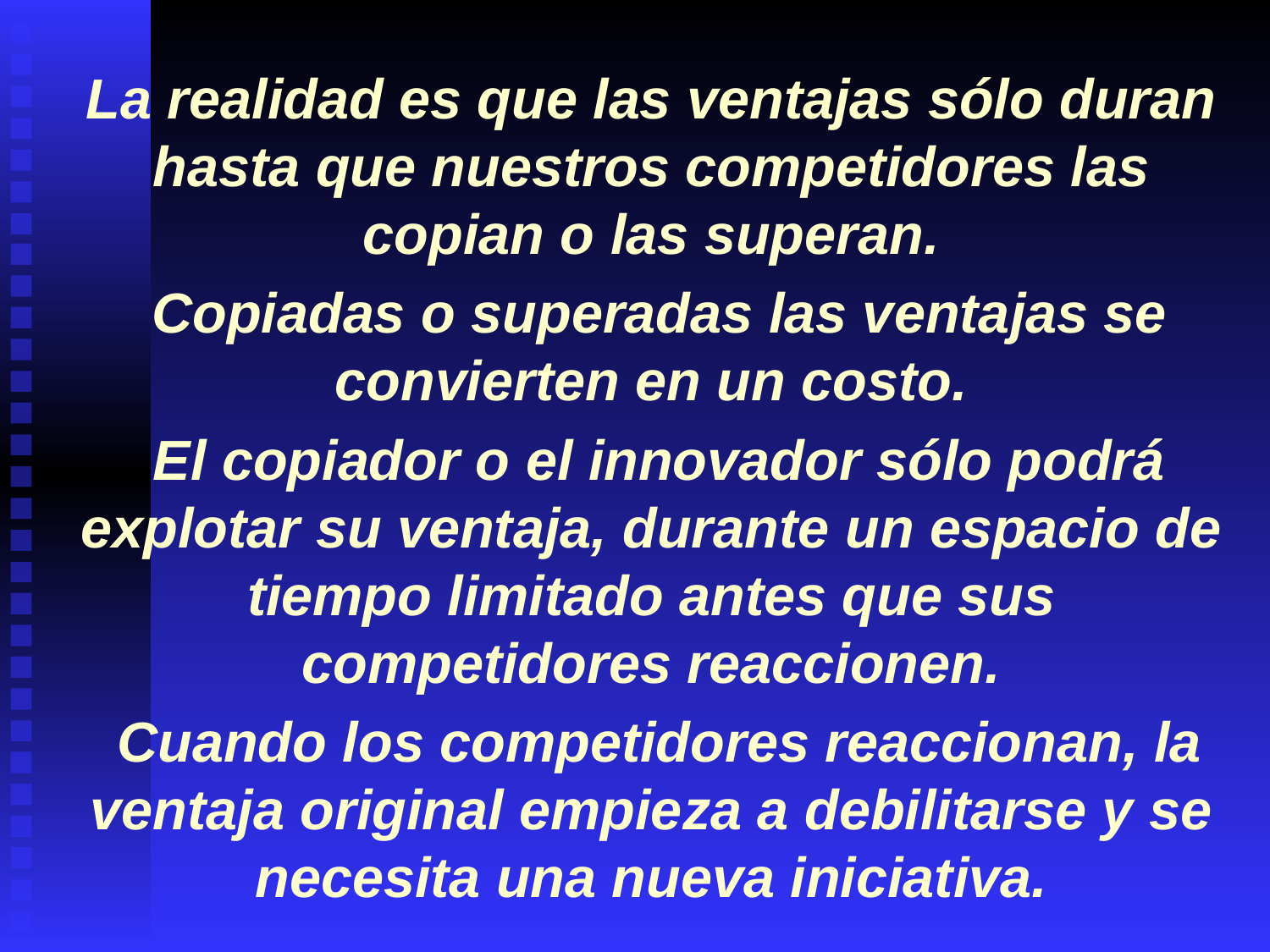

La realidad es que las ventajas sólo duran hasta que nuestros competidores las copian o las superan.
 Copiadas o superadas las ventajas se convierten en un costo.
 El copiador o el innovador sólo podrá explotar su ventaja, durante un espacio de tiempo limitado antes que sus competidores reaccionen.
 Cuando los competidores reaccionan, la ventaja original empieza a debilitarse y se necesita una nueva iniciativa.